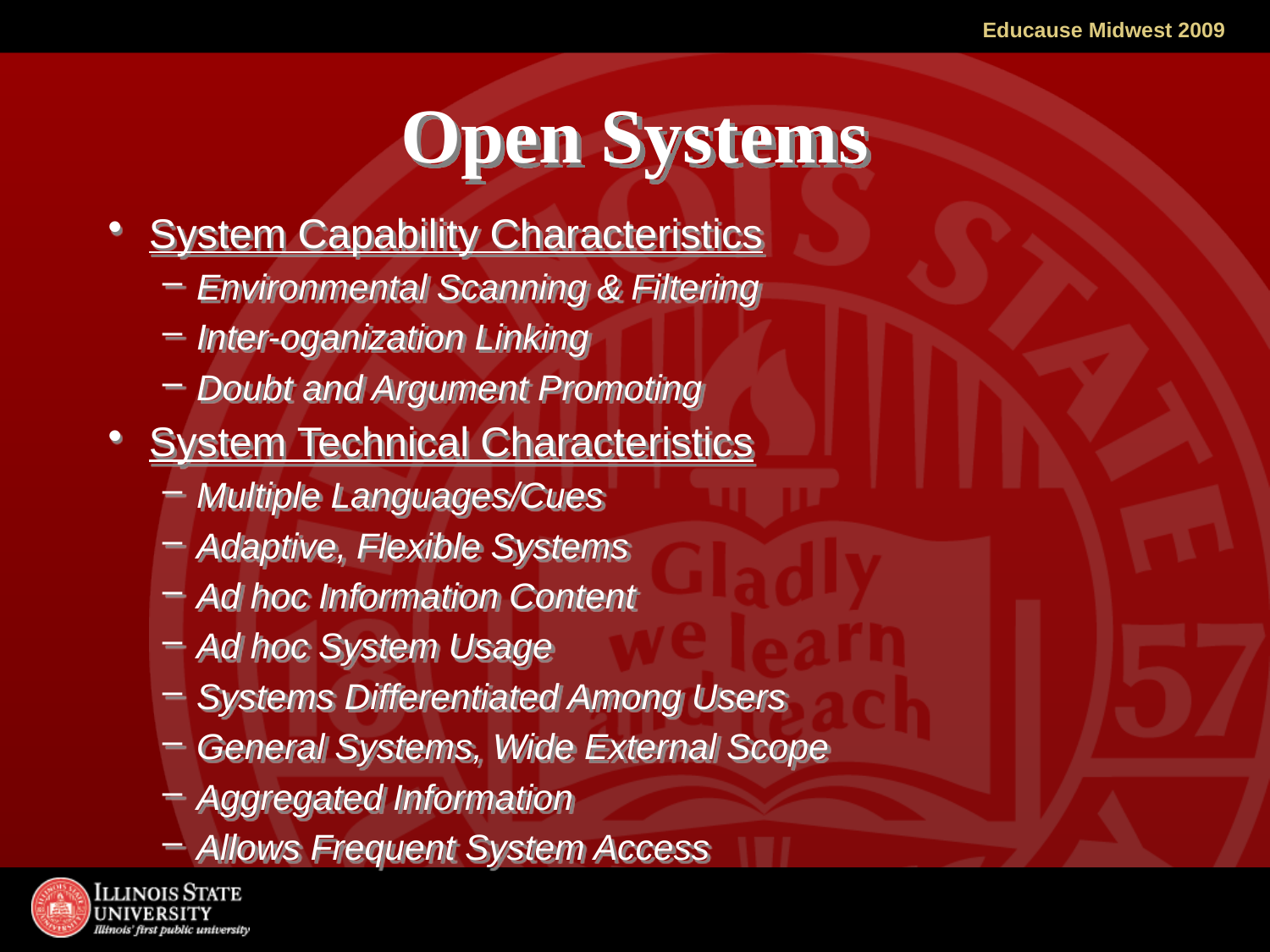

# Open Systems
System Capability Characteristics
Environmental Scanning & Filtering
Inter-oganization Linking
Doubt and Argument Promoting
System Technical Characteristics
Multiple Languages/Cues
Adaptive, Flexible Systems
Ad hoc Information Content
Ad hoc System Usage
Systems Differentiated Among Users
General Systems, Wide External Scope
Aggregated Information
Allows Frequent System Access